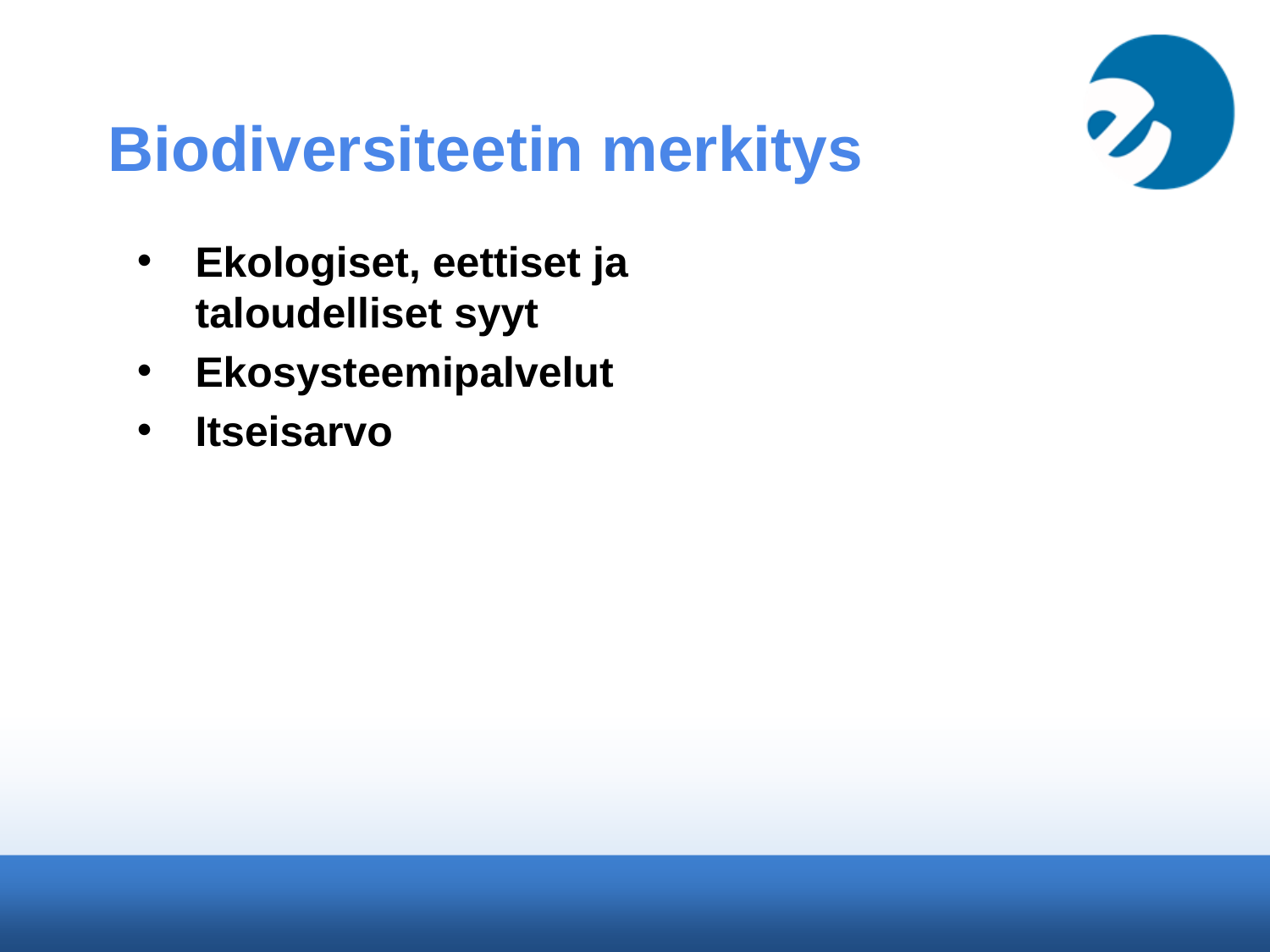

# Biodiversiteetin merkitys
Ekologiset, eettiset ja taloudelliset syyt
Ekosysteemipalvelut
Itseisarvo